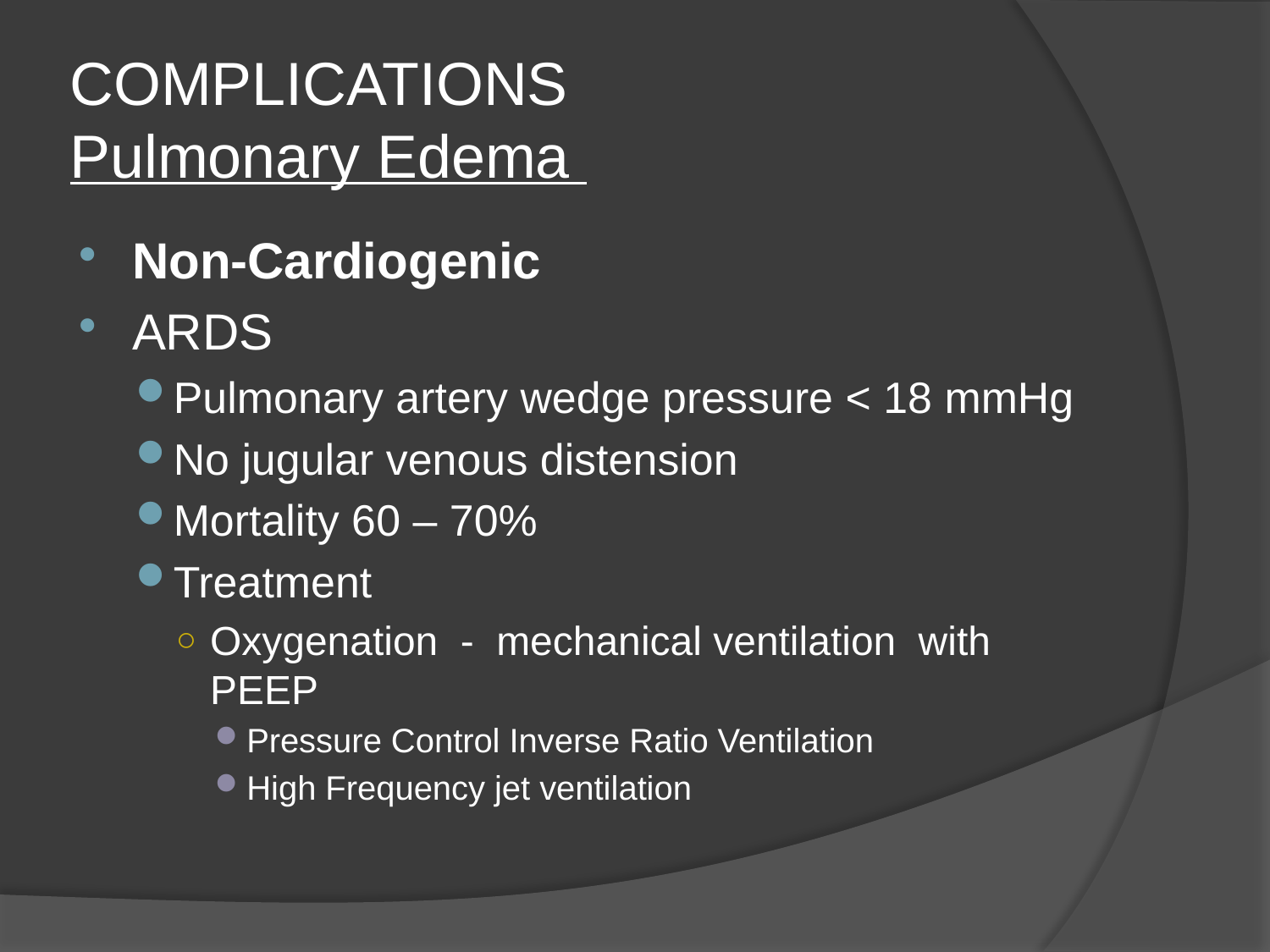

# COMPLICATIONS Pulmonary Edema
Non-Cardiogenic
ARDS
Pulmonary artery wedge pressure < 18 mmHg
No jugular venous distension
Mortality 60 – 70%
Treatment
Oxygenation  -  mechanical ventilation  with PEEP
Pressure Control Inverse Ratio Ventilation
High Frequency jet ventilation